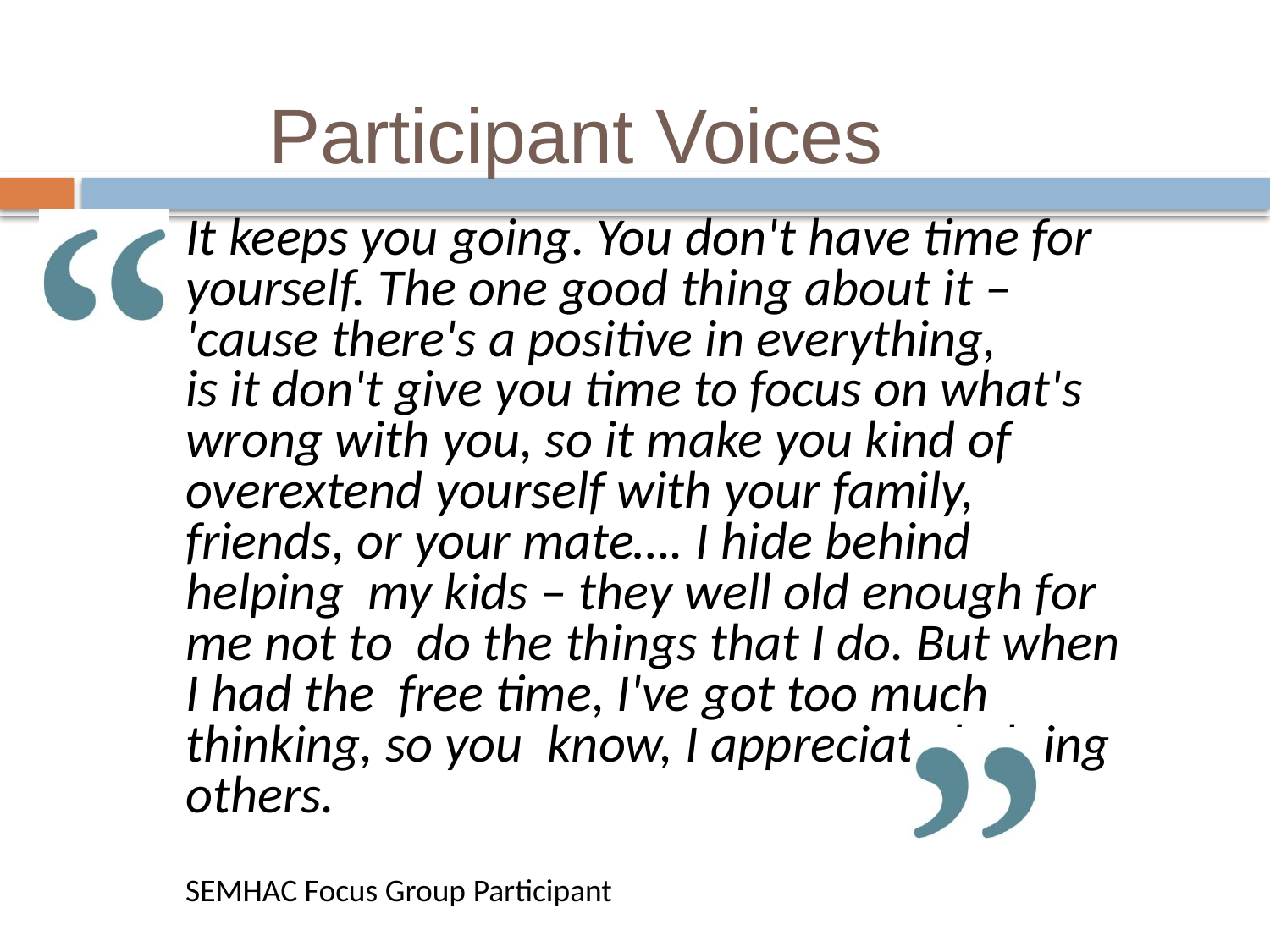

# Participant Voices

It keeps you going. You don't have time for  yourself. The one good thing about it –  'cause there's a positive in everything,
is it don't give you time to focus on what's  wrong with you, so it make you kind of  overextend yourself with your family,  friends, or your mate…. I hide behind helping  my kids – they well old enough for me not to  do the things that I do. But when I had the  free time, I've got too much thinking, so you  know, I appreciate helping others.
SEMHAC Focus Group Participant